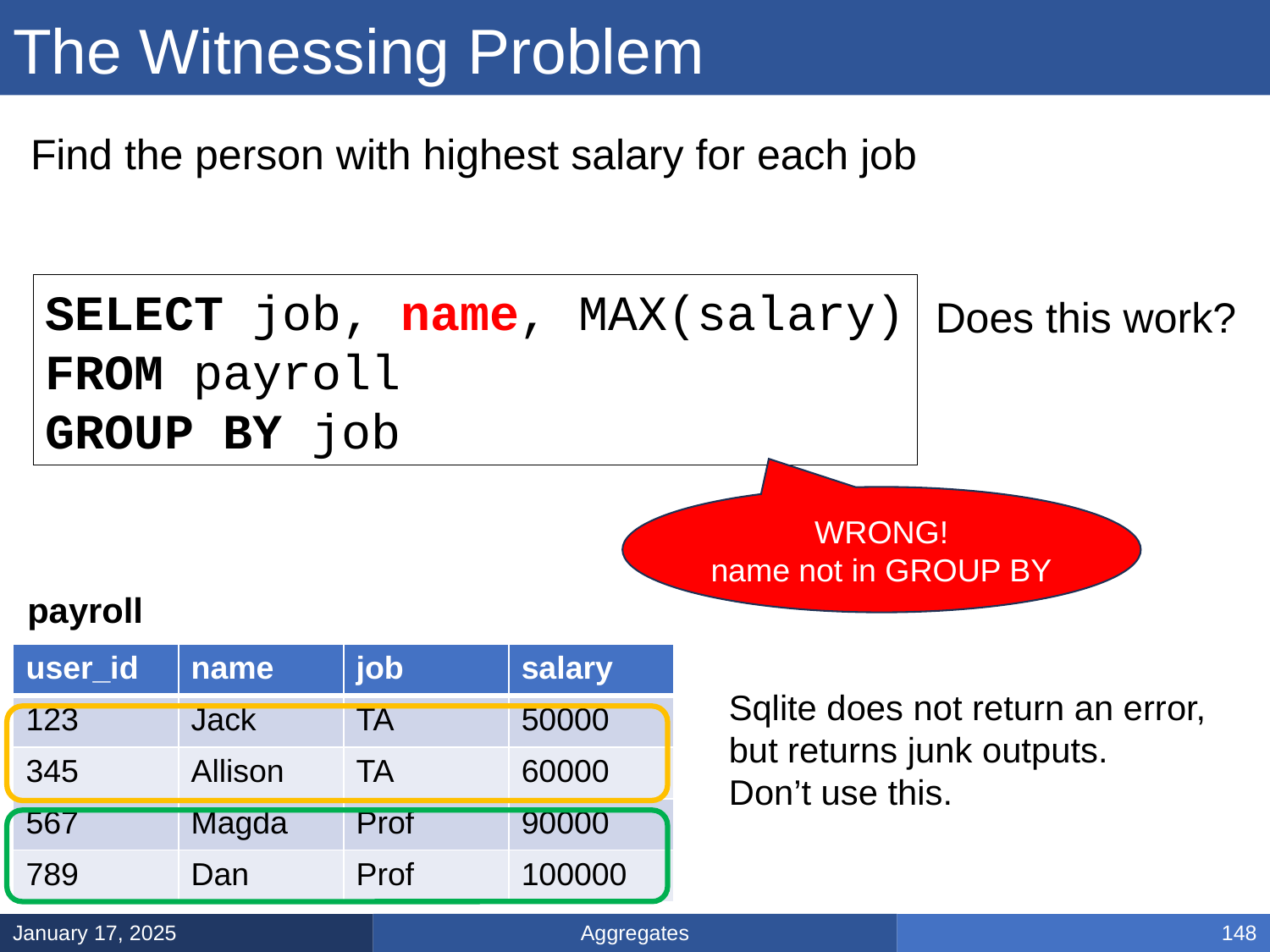

# The Witnessing Problem
Find the person with highest salary for each job
SELECT job, name, MAX(salary)
FROM payroll
GROUP BY job
Does this work?
WRONG!
name not in GROUP BY
payroll
| user\_id | name | job | salary |
| --- | --- | --- | --- |
| 123 | Jack | TA | 50000 |
| 345 | Allison | TA | 60000 |
| 567 | Magda | Prof | 90000 |
| 789 | Dan | Prof | 100000 |
Sqlite does not return an error,
but returns junk outputs.
Don’t use this.

Aggregates
January 17, 2025
148